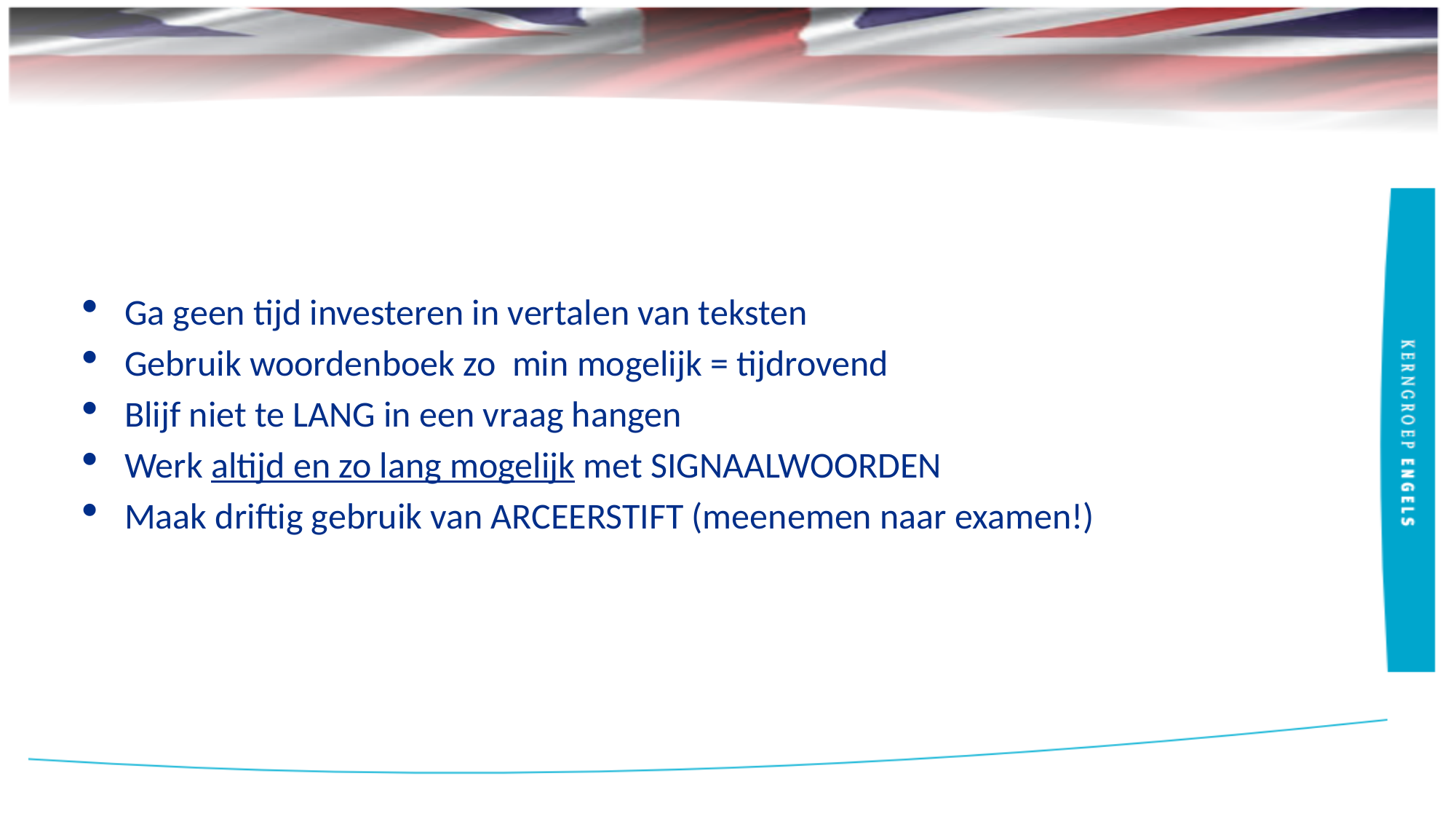

#

Ga geen tijd investeren in vertalen van teksten
Gebruik woordenboek zo  min mogelijk = tijdrovend
Blijf niet te LANG in een vraag hangen
Werk altijd en zo lang mogelijk met SIGNAALWOORDEN
Maak driftig gebruik van ARCEERSTIFT (meenemen naar examen!)